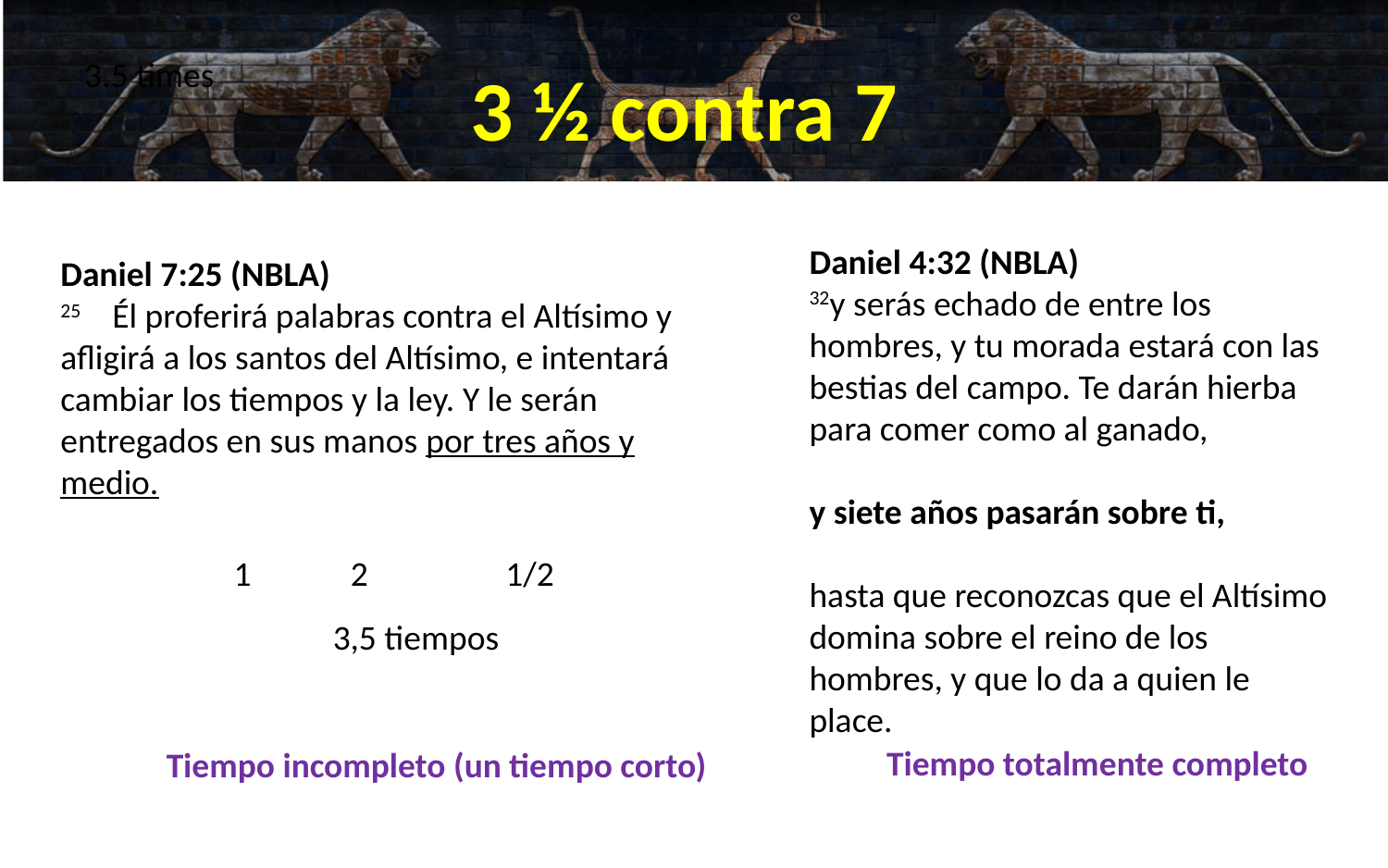

# 3 ½ contra 7
3.5 times
Daniel 4:32 (NBLA)
32y serás echado de entre los hombres, y tu morada estará con las bestias del campo. Te darán hierba para comer como al ganado,

y siete años pasarán sobre ti,

hasta que reconozcas que el Altísimo domina sobre el reino de los hombres, y que lo da a quien le place.
Daniel 7:25 (NBLA)
25    Él proferirá palabras contra el Altísimo y afligirá a los santos del Altísimo, e intentará cambiar los tiempos y la ley. Y le serán entregados en sus manos por tres años y medio.
1
2
1/2
3,5 tiempos
Tiempo totalmente completo
Tiempo incompleto (un tiempo corto)